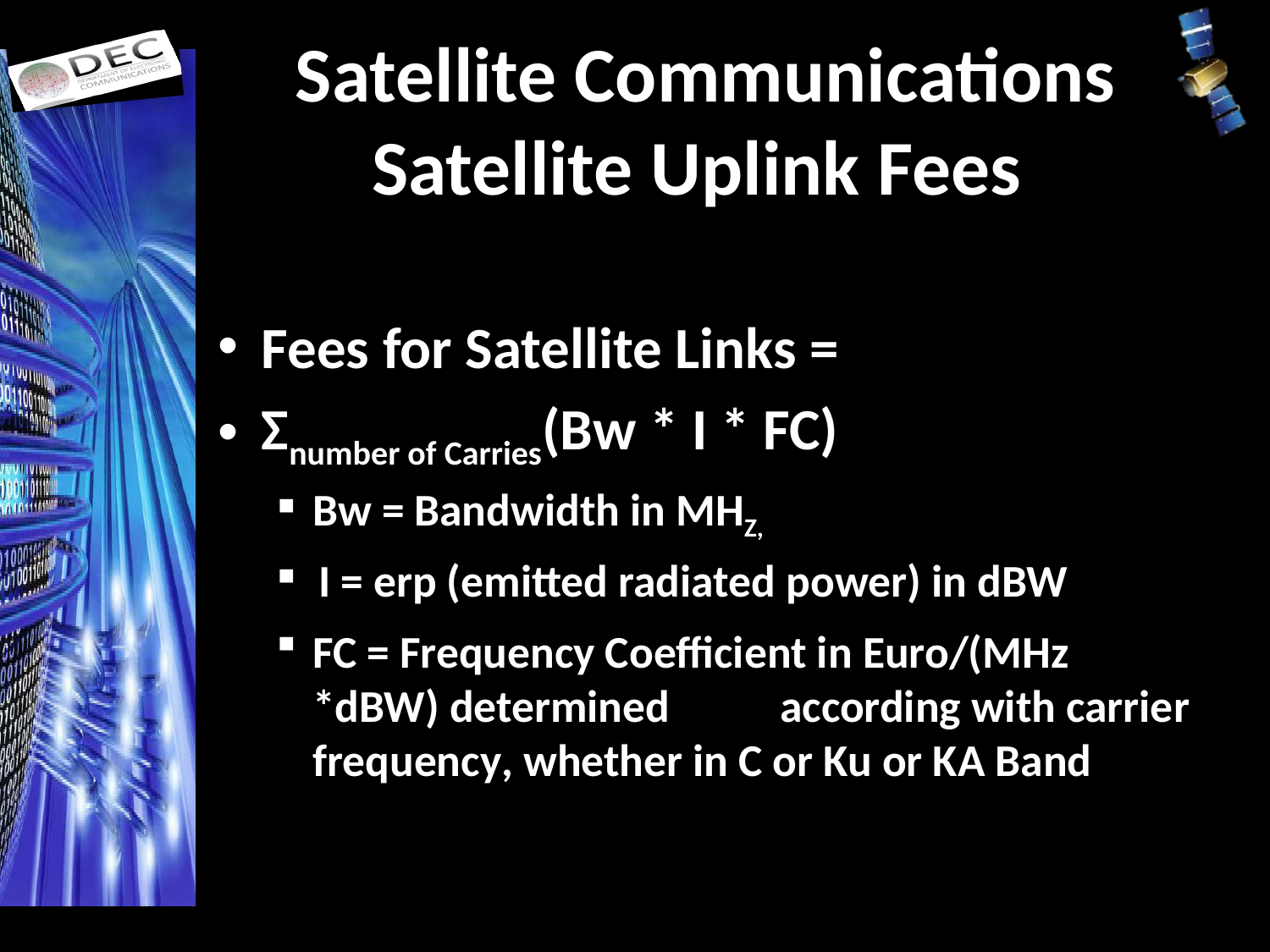

# Satellite Communications Satellite Uplink Fees

Fees for Satellite Links =
Σnumber of Carries(Bw * Ι * FC)
Bw = Bandwidth in ΜΗZ,
 I = erp (emitted radiated power) in dBW
FC = Frequency Coefficient in Euro/(MHz *dBW) determined 	according with carrier frequency, whether in C or Ku or KA Band